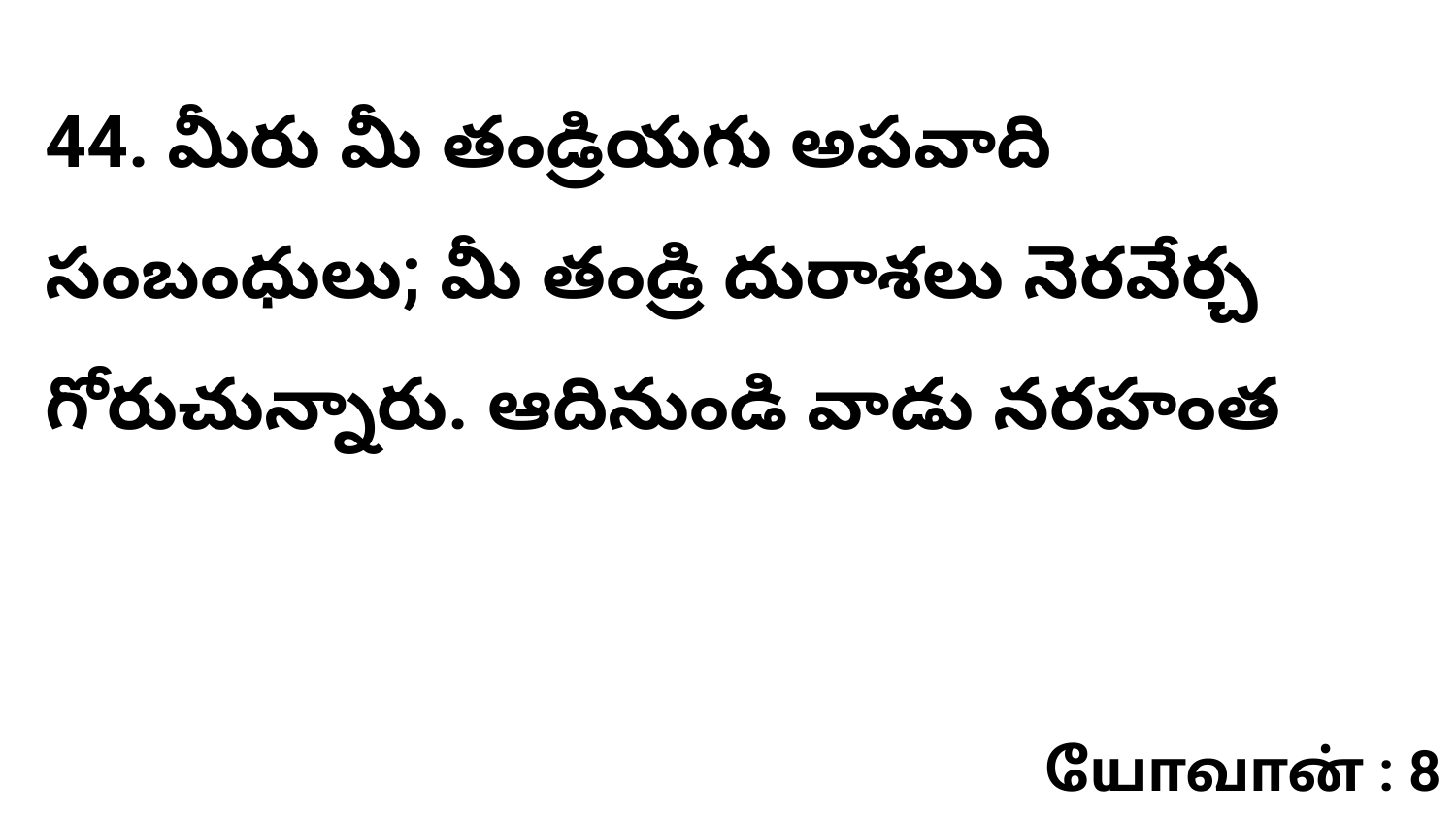

44. మీరు మీ తండ్రియగు అపవాది సంబంధులు; మీ తండ్రి దురాశలు నెరవేర్చ గోరుచున్నారు. ఆదినుండి వాడు నరహంత
யோவான் : 8